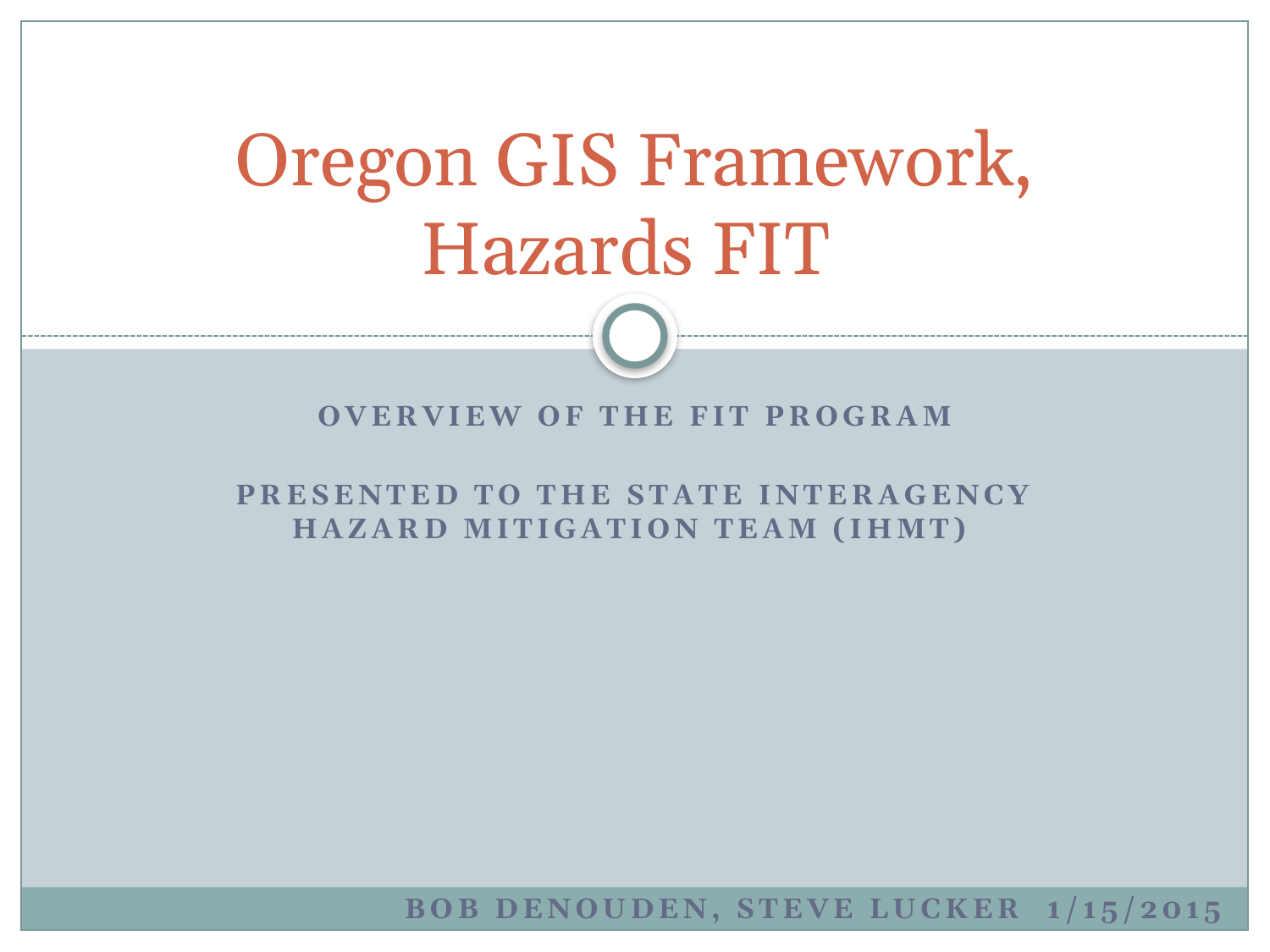

# Oregon GIS Framework, Hazards FIT
overview of the fit program

Presented to the state interagency hazard mitigation team (IHMT)
Bob DenOuden, Steve Lucker  1/15/2015